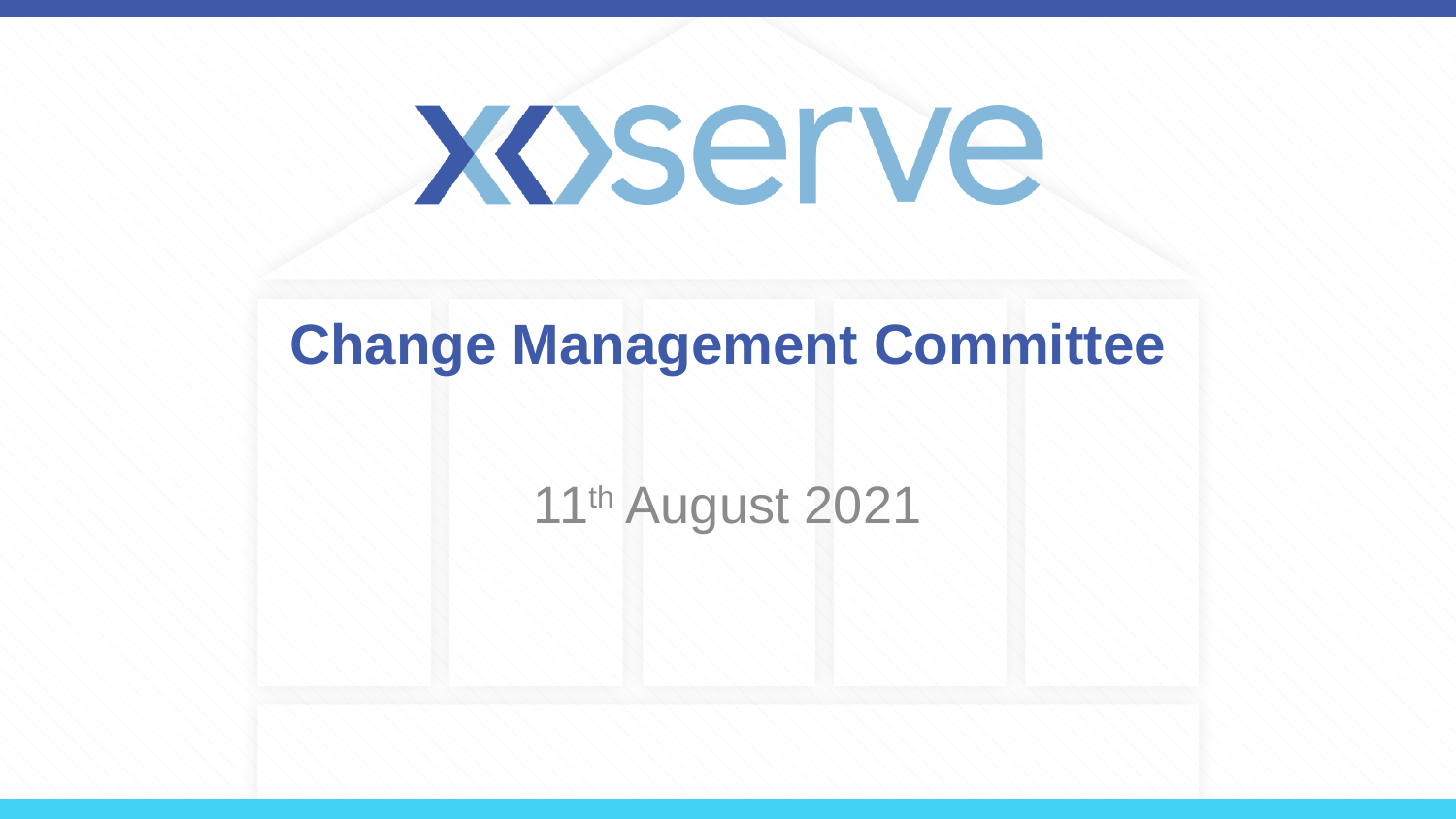

# Change Management Committee
11th August 2021